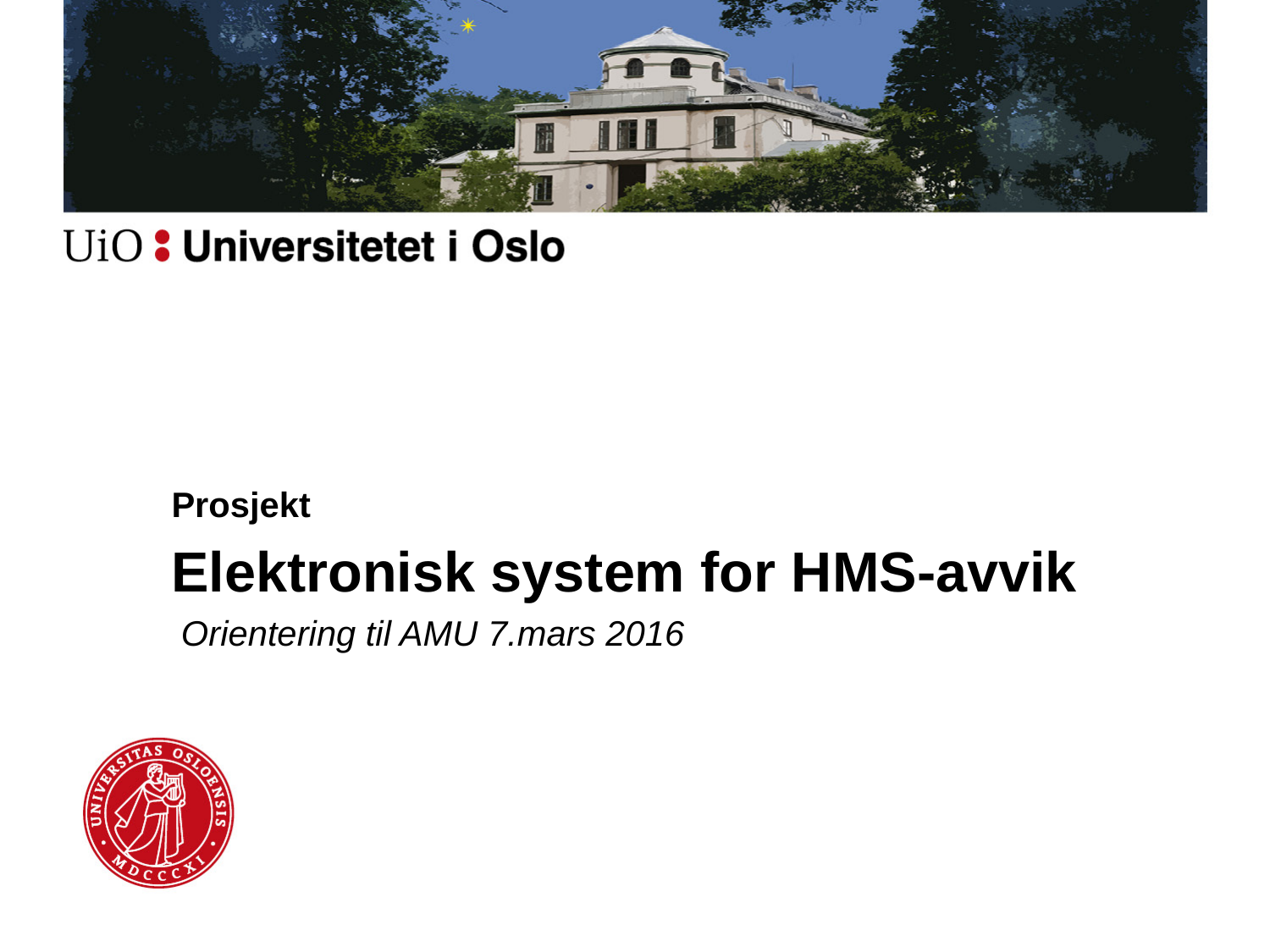

Prosjekt
Elektronisk system for HMS-avvik
 Orientering til AMU 7.mars 2016